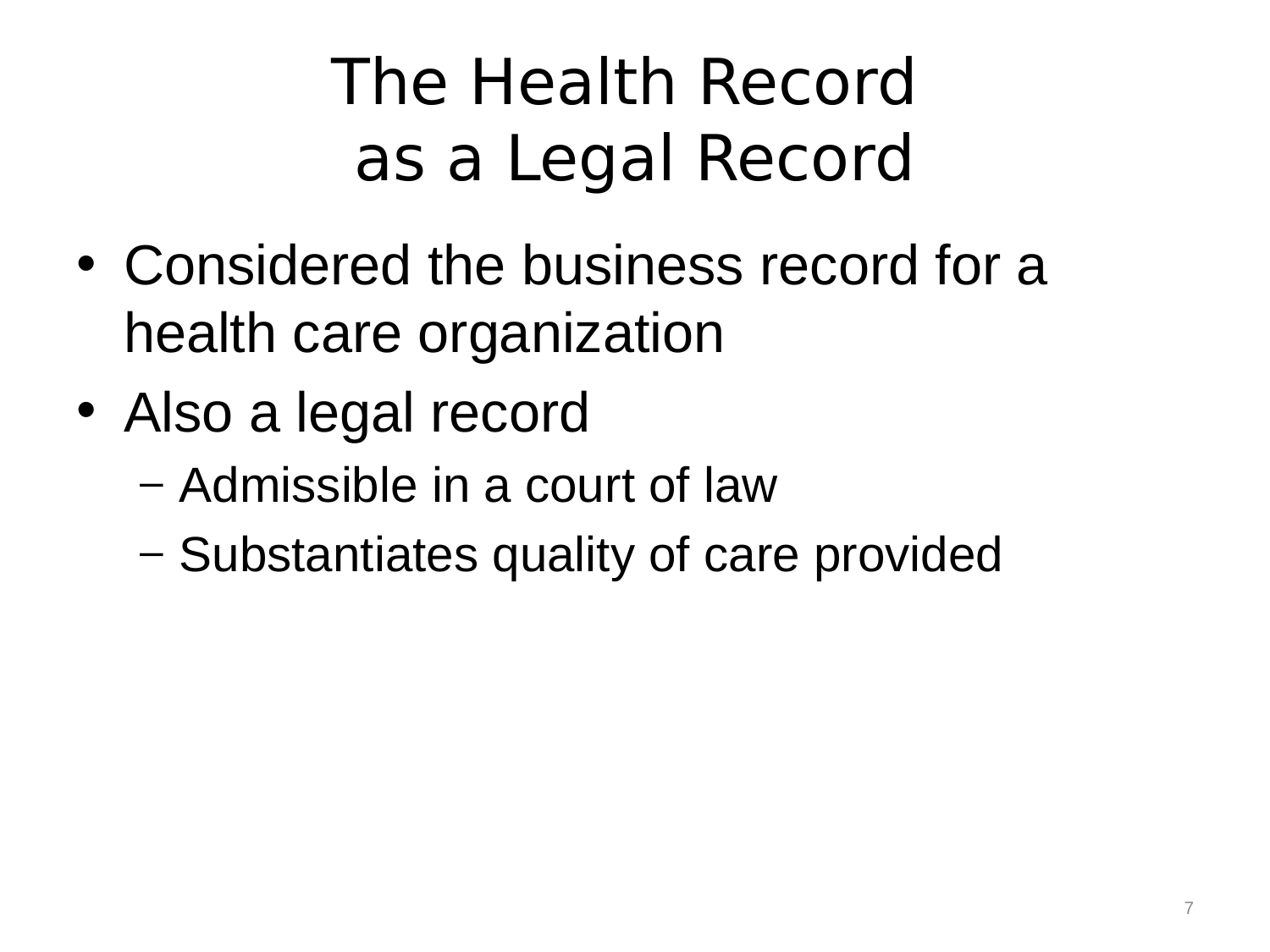

# The Health Record as a Legal Record
Considered the business record for a health care organization
Also a legal record
Admissible in a court of law
Substantiates quality of care provided
7